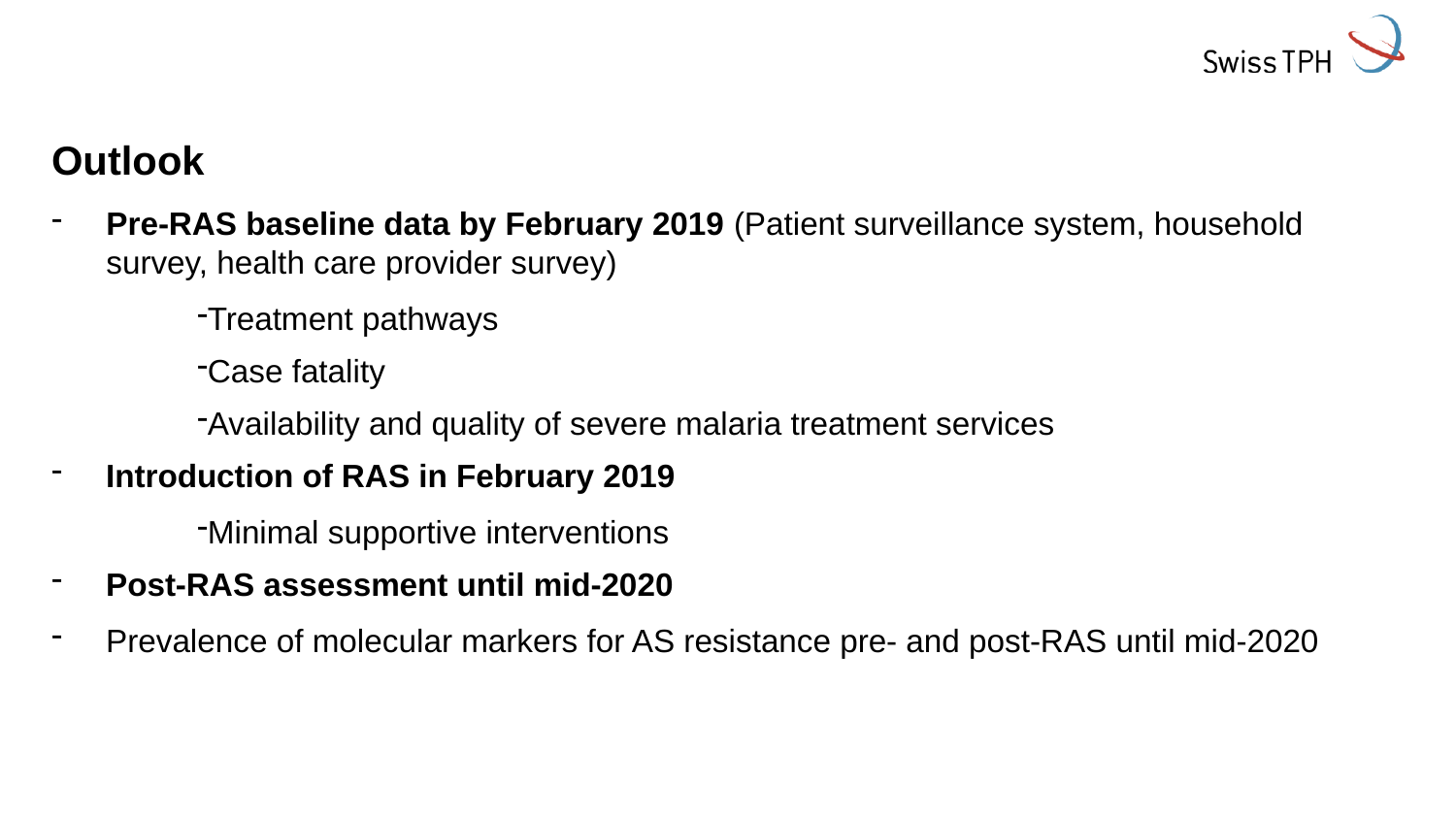

# Outlook
Pre-RAS baseline data by February 2019 (Patient surveillance system, household survey, health care provider survey)
Treatment pathways
Case fatality
Availability and quality of severe malaria treatment services
Introduction of RAS in February 2019
Minimal supportive interventions
Post-RAS assessment until mid-2020
Prevalence of molecular markers for AS resistance pre- and post-RAS until mid-2020